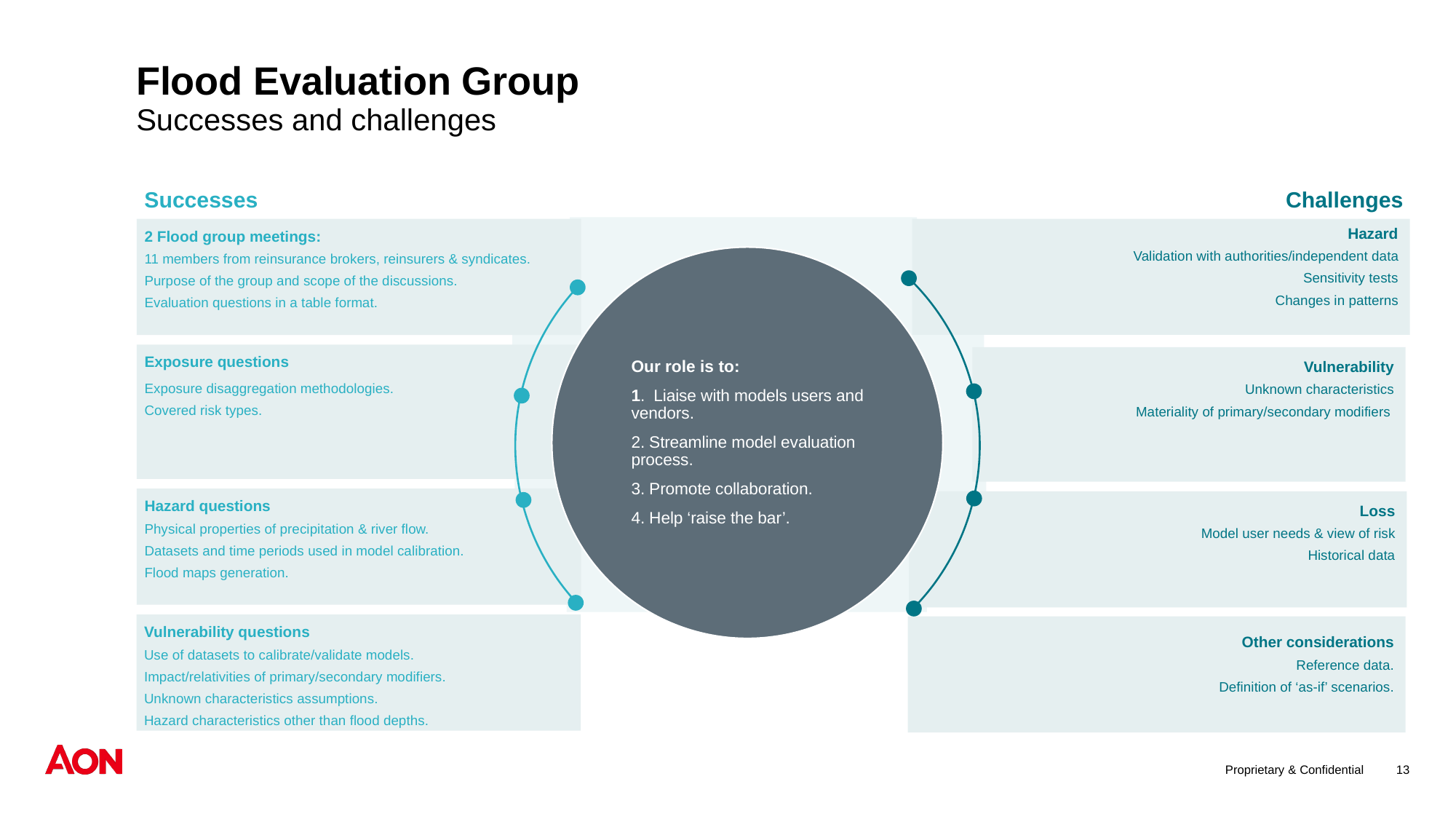

# Flood Evaluation Group
Successes and challenges
Successes
Challenges

Our role is to:
1.  Liaise with models users and vendors.
2. Streamline model evaluation process.
3. Promote collaboration.
4. Help ‘raise the bar’.

2 Flood group meetings:
11 members from reinsurance brokers, reinsurers & syndicates.
Purpose of the group and scope of the discussions.
Evaluation questions in a table format.
Exposure questions
Exposure disaggregation methodologies.
Covered risk types.

Hazard questions
Physical properties of precipitation & river flow.
Datasets and time periods used in model calibration.
Flood maps generation.
Vulnerability questions
Use of datasets to calibrate/validate models.
Impact/relativities of primary/secondary modifiers.
Unknown characteristics assumptions.
Hazard characteristics other than flood depths.
Hazard
Validation with authorities/independent data
Sensitivity tests
Changes in patterns

Vulnerability
Unknown characteristics
Materiality of primary/secondary modifiers

Loss
Model user needs & view of risk
Historical data

Other considerations
Reference data.
Definition of ‘as-if’ scenarios.